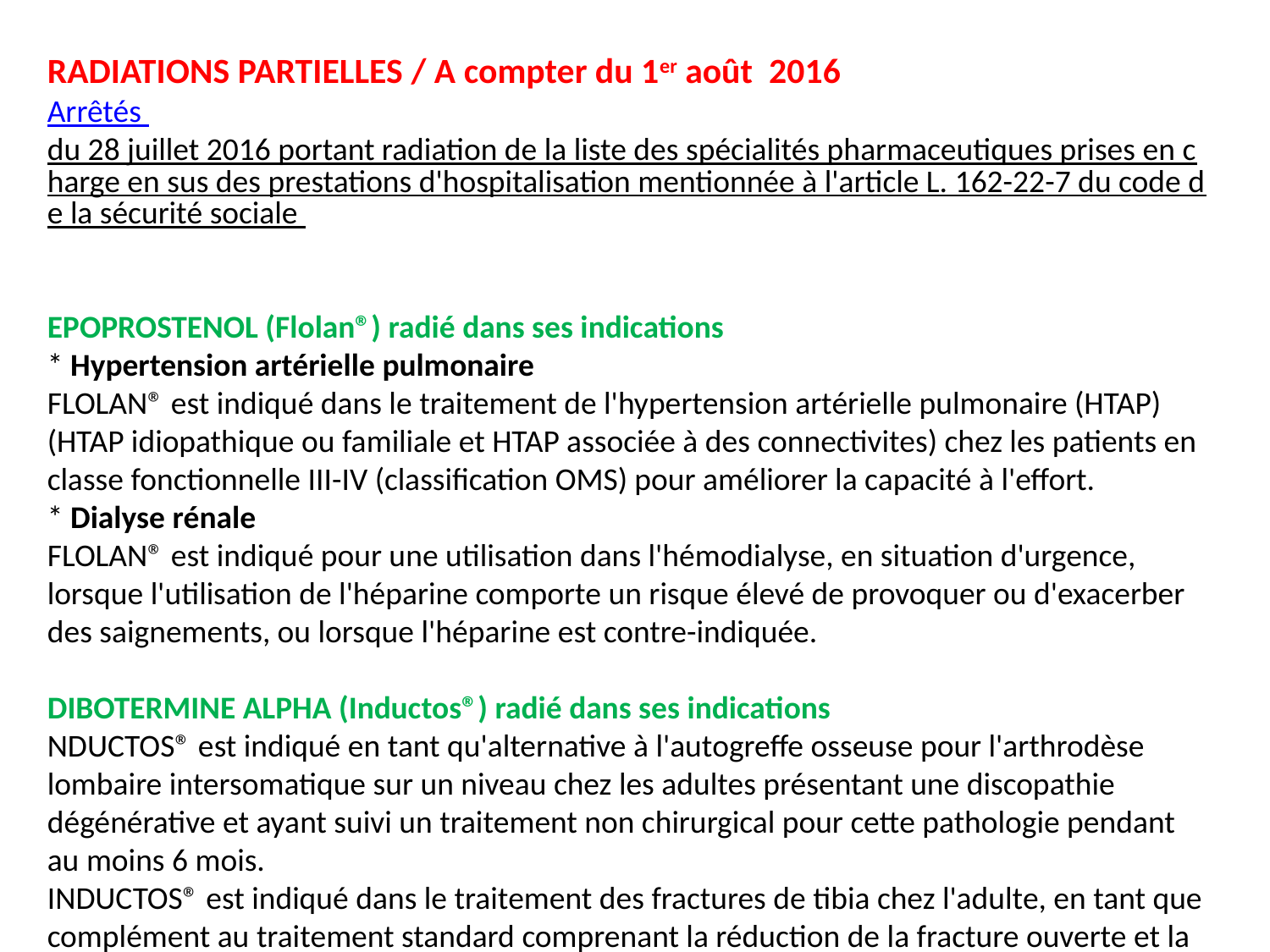

RADIATIONS PARTIELLES / A compter du 1er août  2016
Arrêtés du 28 juillet 2016 portant radiation de la liste des spécialités pharmaceutiques prises en charge en sus des prestations d'hospitalisation mentionnée à l'article L. 162-22-7 du code de la sécurité sociale
EPOPROSTENOL (Flolan®) radié dans ses indications
* Hypertension artérielle pulmonaire
FLOLAN® est indiqué dans le traitement de l'hypertension artérielle pulmonaire (HTAP) (HTAP idiopathique ou familiale et HTAP associée à des connectivites) chez les patients en classe fonctionnelle III-IV (classification OMS) pour améliorer la capacité à l'effort.
* Dialyse rénale
FLOLAN® est indiqué pour une utilisation dans l'hémodialyse, en situation d'urgence, lorsque l'utilisation de l'héparine comporte un risque élevé de provoquer ou d'exacerber des saignements, ou lorsque l'héparine est contre-indiquée.

DIBOTERMINE ALPHA (Inductos®) radié dans ses indications
NDUCTOS® est indiqué en tant qu'alternative à l'autogreffe osseuse pour l'arthrodèse lombaire intersomatique sur un niveau chez les adultes présentant une discopathie dégénérative et ayant suivi un traitement non chirurgical pour cette pathologie pendant au moins 6 mois.
INDUCTOS® est indiqué dans le traitement des fractures de tibia chez l'adulte, en tant que complément au traitement standard comprenant la réduction de la fracture ouverte et la fixation par enclouage centromédullaire sans alésage.